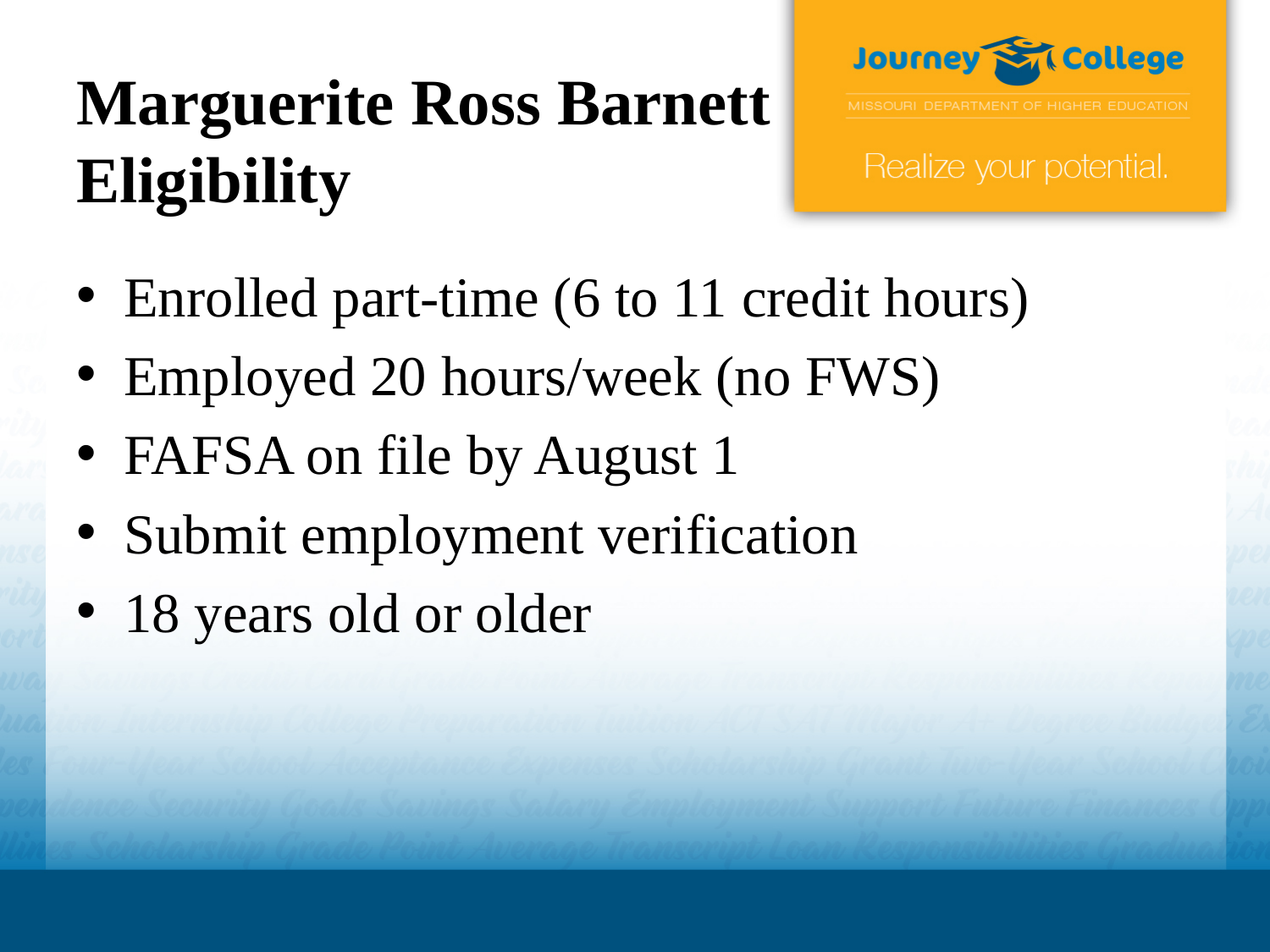

# Marguerite Ross Barnett Eligibility
Enrolled part-time (6 to 11 credit hours)
Employed 20 hours/week (no FWS)
FAFSA on file by August 1
Submit employment verification
18 years old or older